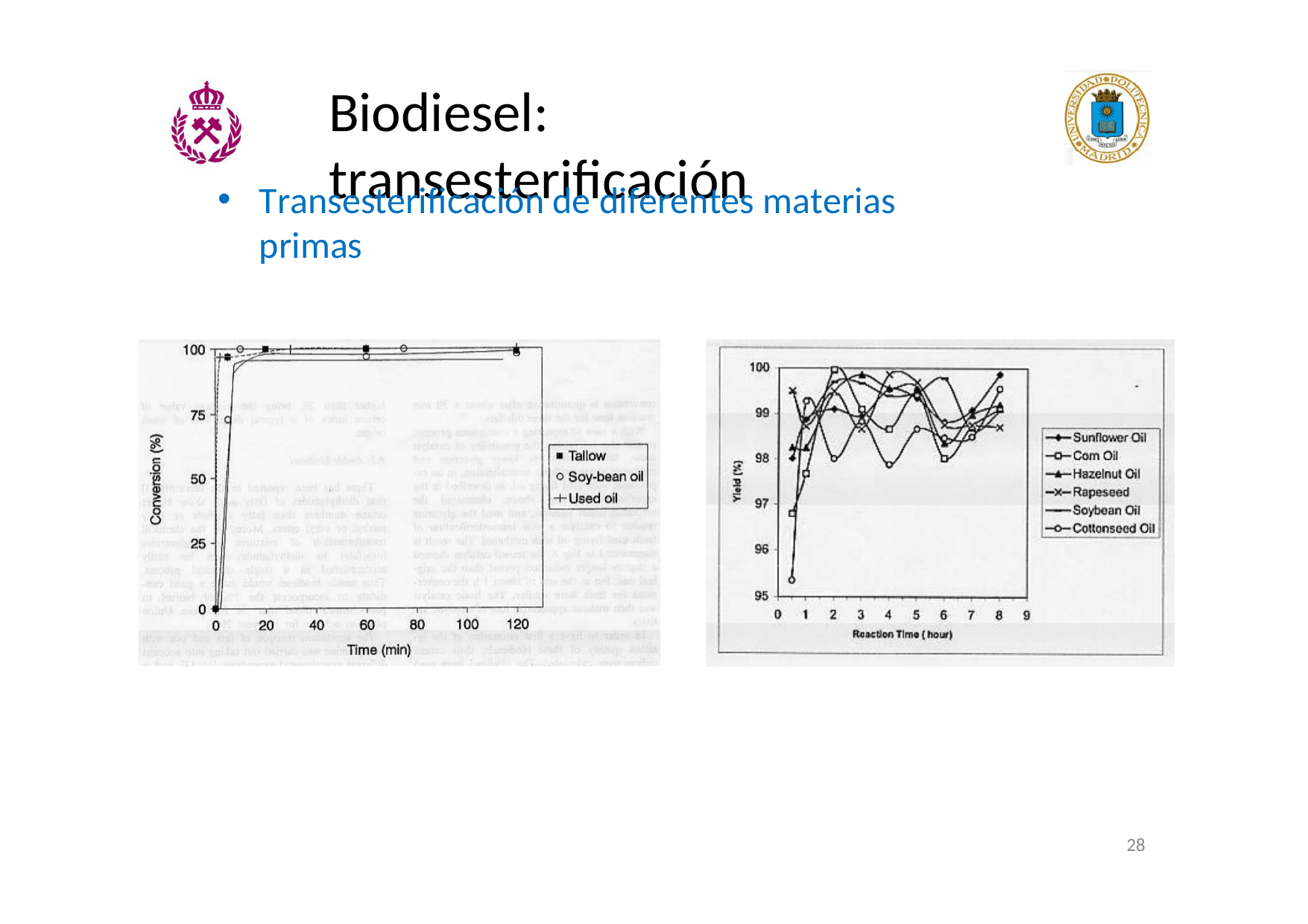

Biodiesel: transesterificación

Transesterificación de diferentes materias primas

28